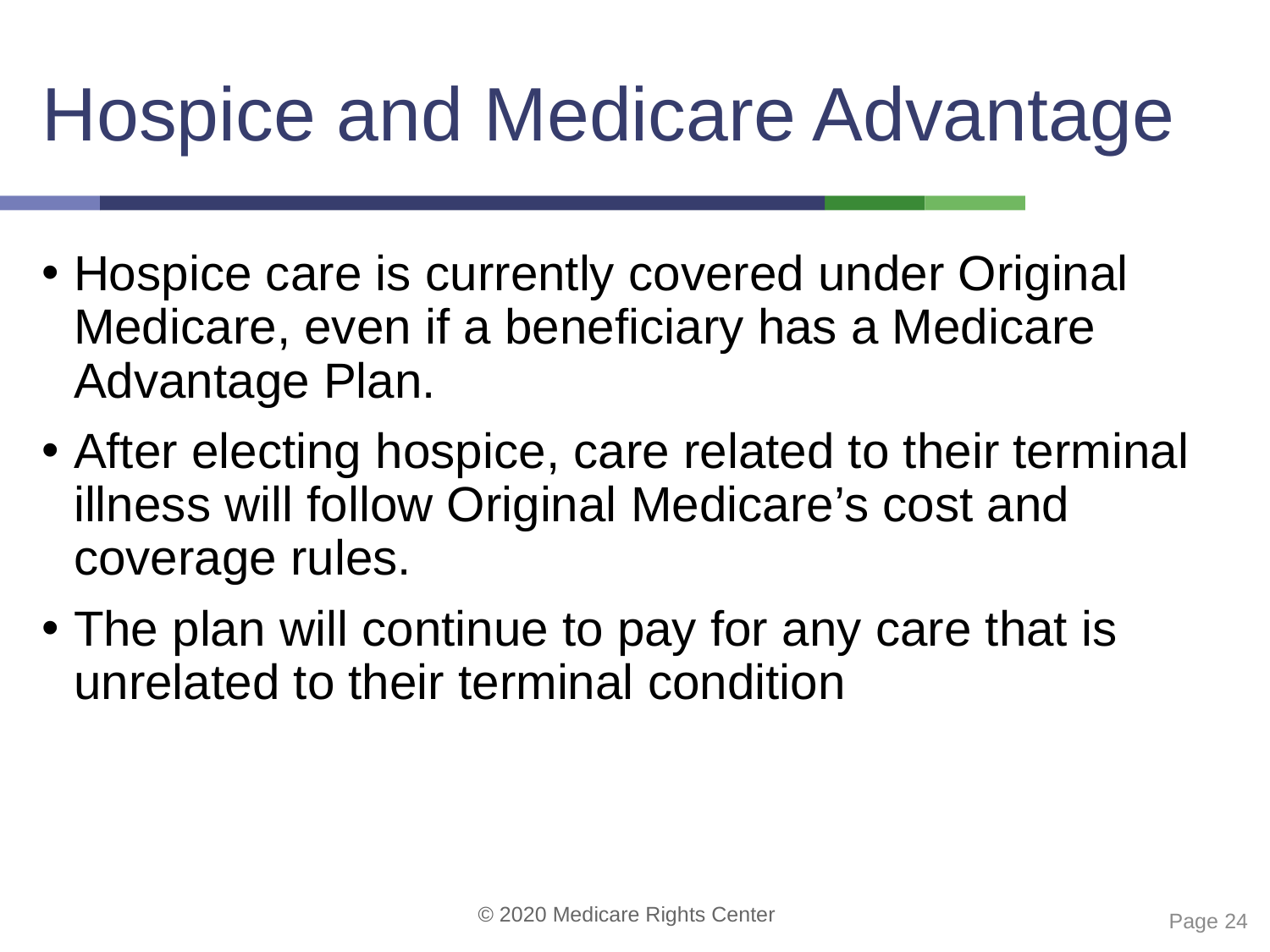

# Hospice and Medicare Advantage
Hospice care is currently covered under Original Medicare, even if a beneficiary has a Medicare Advantage Plan.
After electing hospice, care related to their terminal illness will follow Original Medicare’s cost and coverage rules.
The plan will continue to pay for any care that is unrelated to their terminal condition

 Page 24